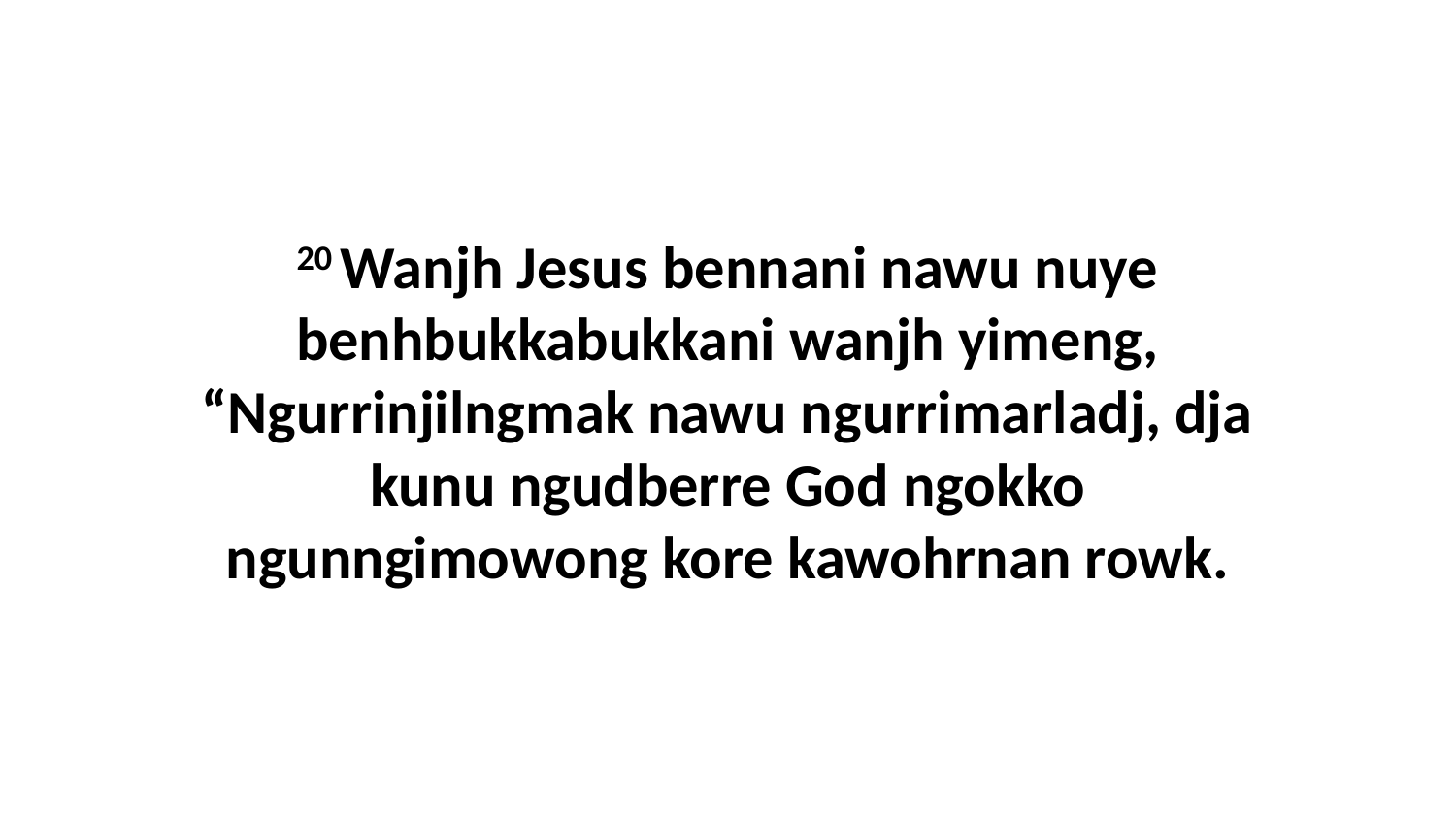

20 Wanjh Jesus bennani nawu nuye benhbukkabukkani wanjh yimeng, “Ngurrinjilngmak nawu ngurrimarladj, dja kunu ngudberre God ngokko ngunngimowong kore kawohrnan rowk.